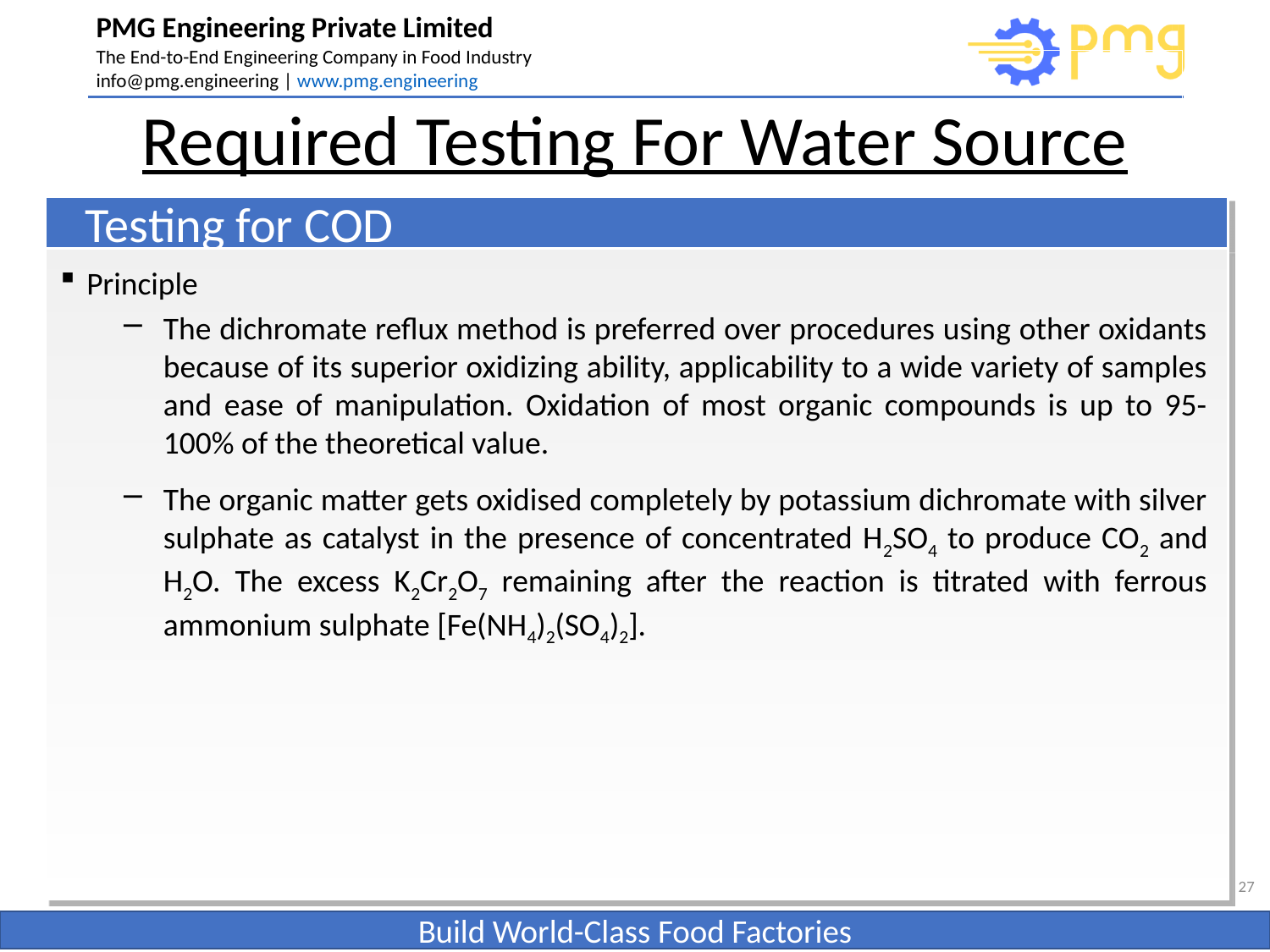

# Required Testing For Water Source
Testing for COD
Principle
The dichromate reflux method is preferred over procedures using other oxidants because of its superior oxidizing ability, applicability to a wide variety of samples and ease of manipulation. Oxidation of most organic compounds is up to 95-100% of the theoretical value.
The organic matter gets oxidised completely by potassium dichromate with silver sulphate as catalyst in the presence of concentrated H2SO4 to produce CO2 and H2O. The excess K2Cr2O7 remaining after the reaction is titrated with ferrous ammonium sulphate [Fe(NH4)2(SO4)2].

27